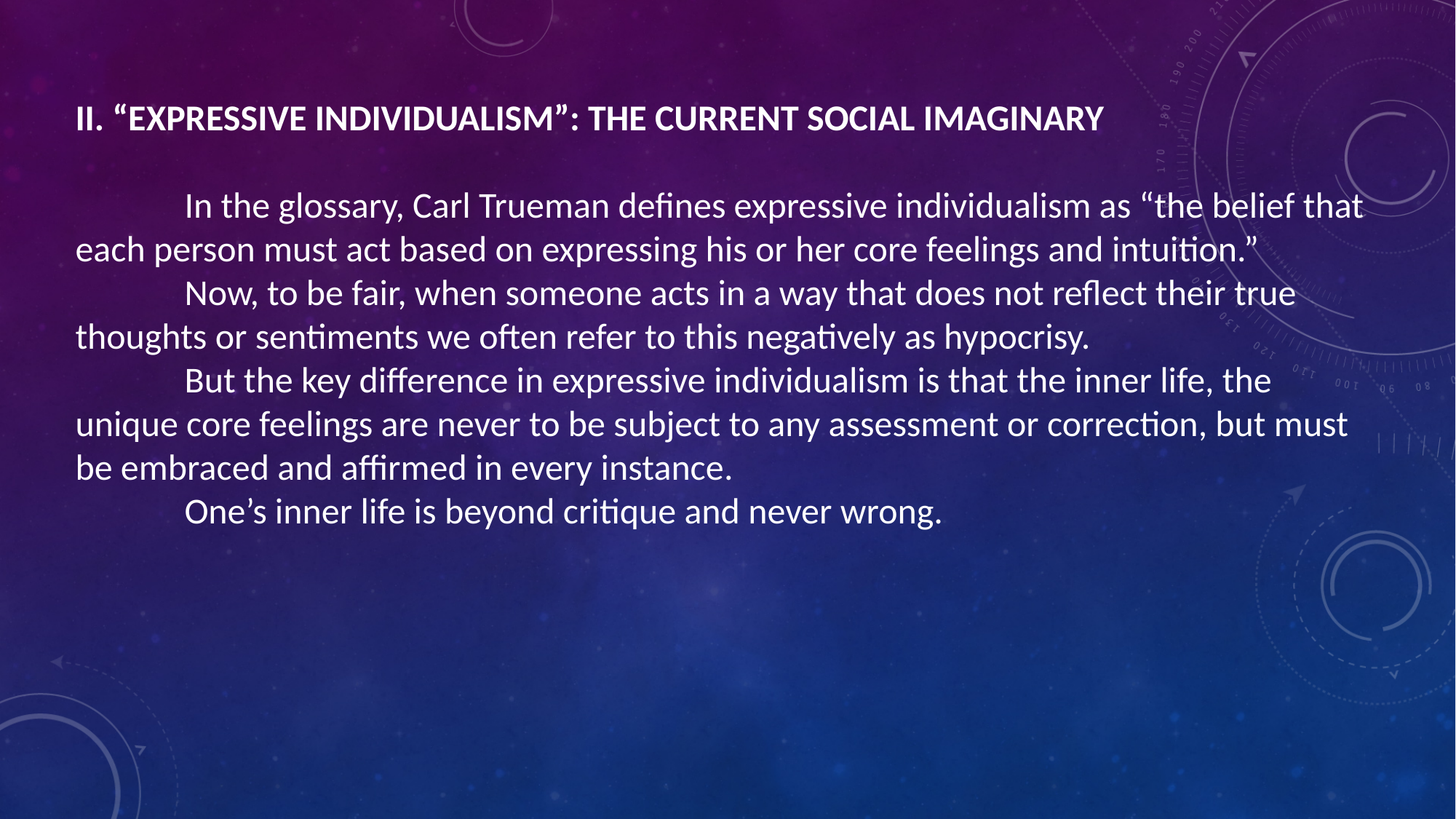

II. “EXPRESSIVE INDIVIDUALISM”: THE CURRENT SOCIAL IMAGINARY

	In the glossary, Carl Trueman defines expressive individualism as “the belief that each person must act based on expressing his or her core feelings and intuition.”
	Now, to be fair, when someone acts in a way that does not reflect their true thoughts or sentiments we often refer to this negatively as hypocrisy.
	But the key difference in expressive individualism is that the inner life, the unique core feelings are never to be subject to any assessment or correction, but must be embraced and affirmed in every instance.
	One’s inner life is beyond critique and never wrong.